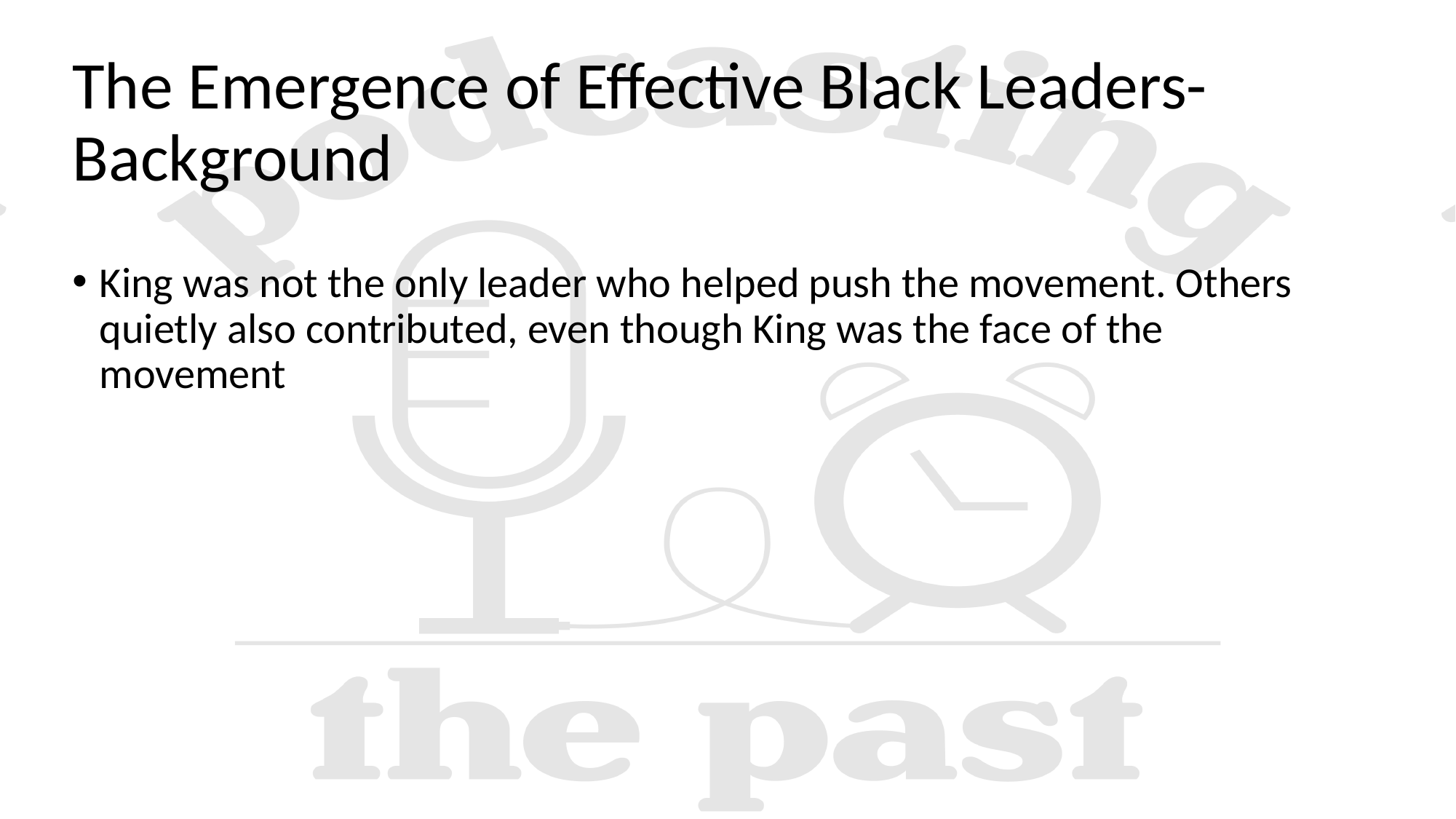

# The Emergence of Effective Black Leaders- Background
King was not the only leader who helped push the movement. Others quietly also contributed, even though King was the face of the movement